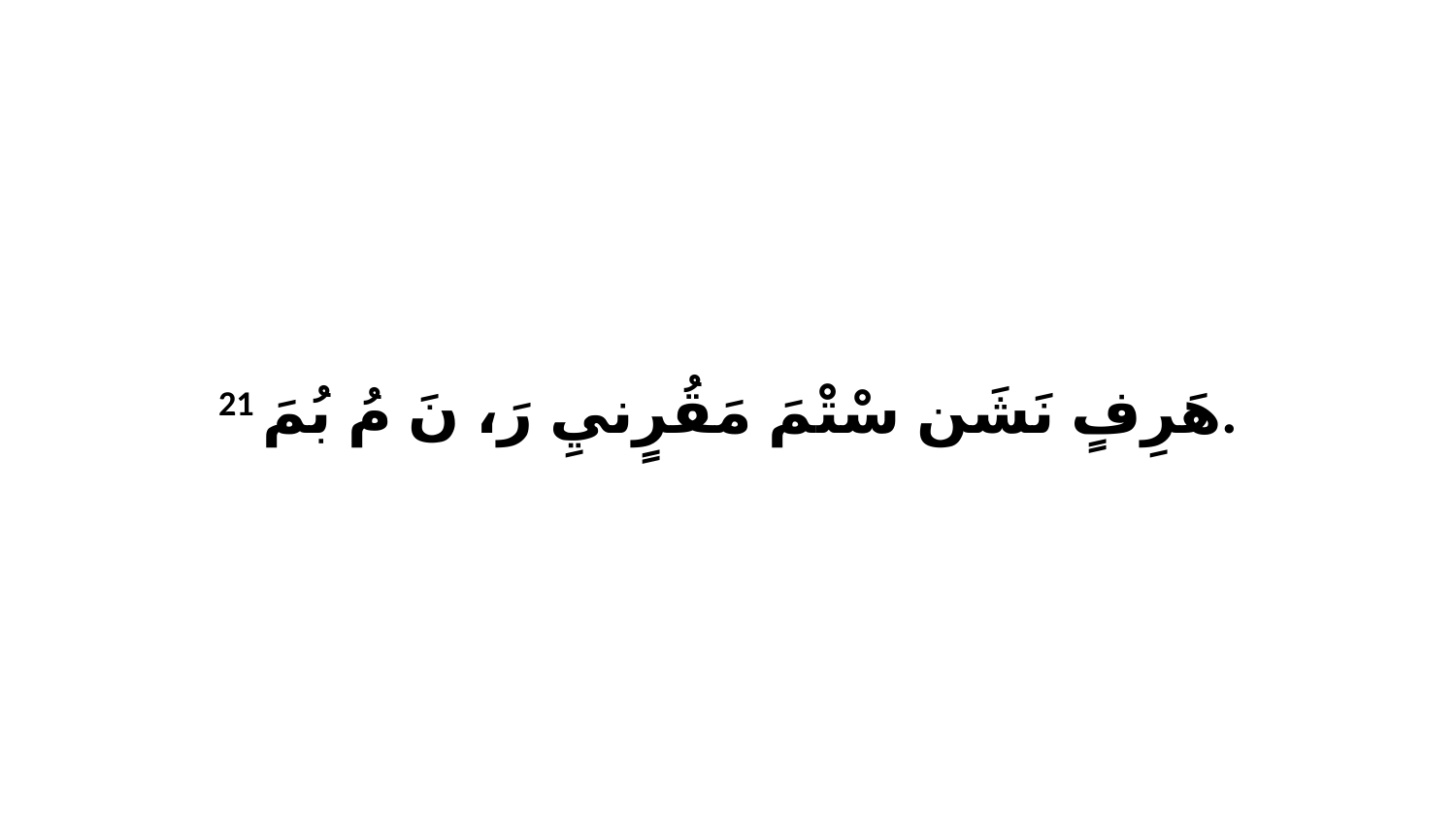

21 هَرِفٍ نَشَن سْتْمَ مَقُرٍنيِ رَ، نَ مُ بُمَ.